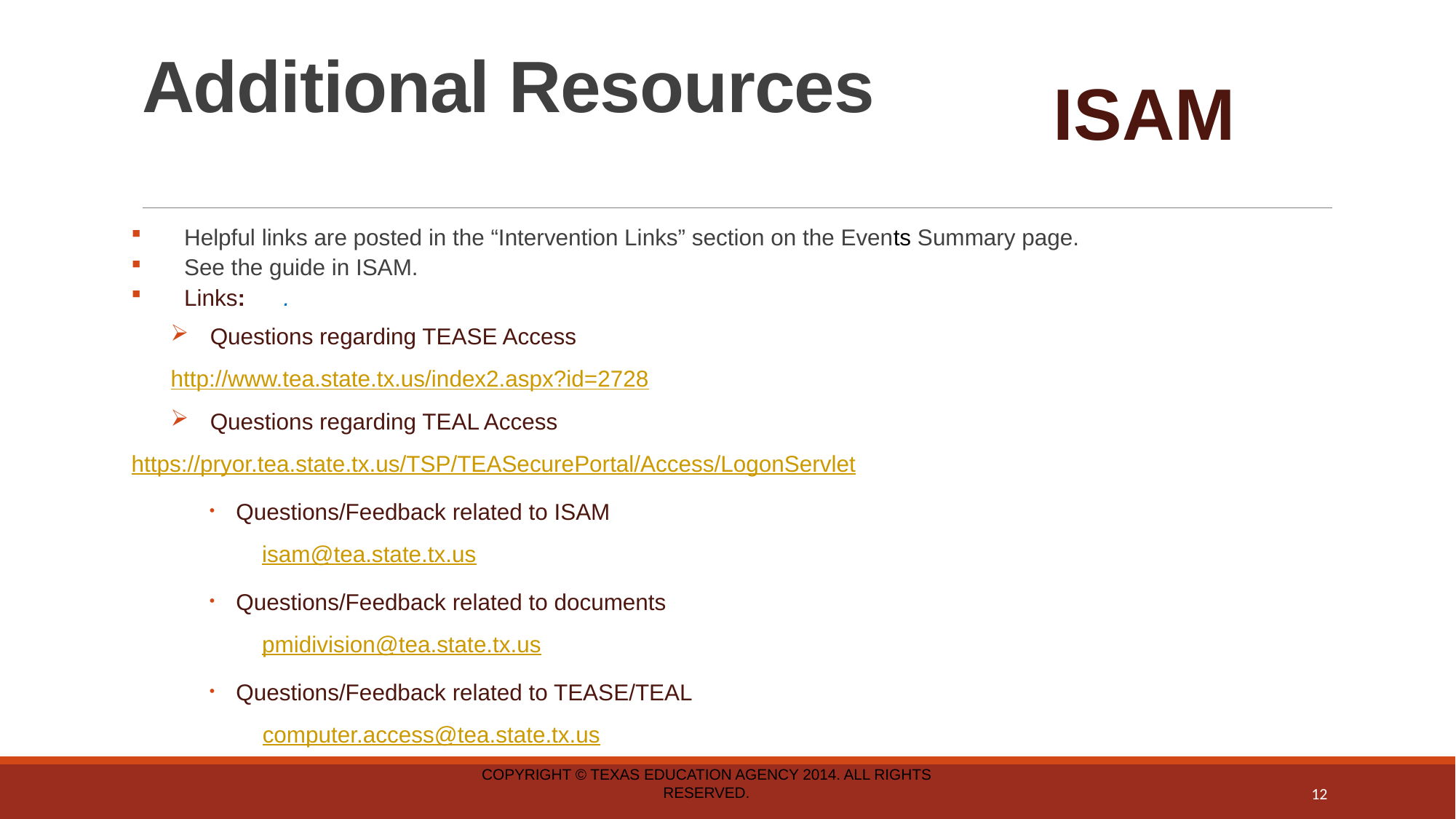

# Additional Resources
ISAM
Helpful links are posted in the “Intervention Links” section on the Events Summary page.
See the guide in ISAM.
Links:      .
Questions regarding TEASE Access
http://www.tea.state.tx.us/index2.aspx?id=2728
Questions regarding TEAL Access
		https://pryor.tea.state.tx.us/TSP/TEASecurePortal/Access/LogonServlet
Questions/Feedback related to ISAM
isam@tea.state.tx.us
Questions/Feedback related to documents
pmidivision@tea.state.tx.us
Questions/Feedback related to TEASE/TEAL
computer.access@tea.state.tx.us

Copyright © Texas Education Agency 2014. All rights reserved.
12